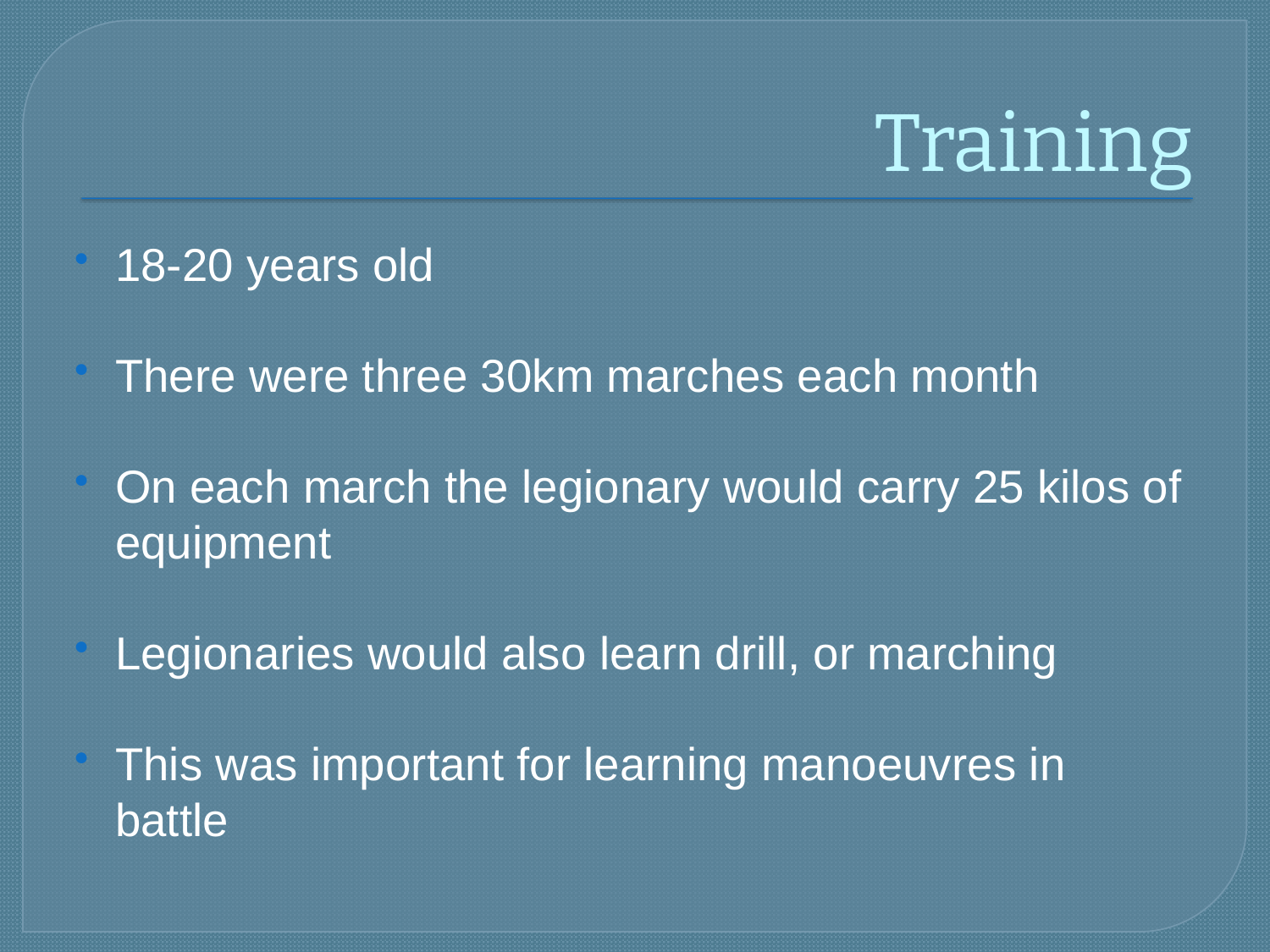

# Training
18-20 years old

There were three 30km marches each month

On each march the legionary would carry 25 kilos of equipment

Legionaries would also learn drill, or marching

This was important for learning manoeuvres in battle